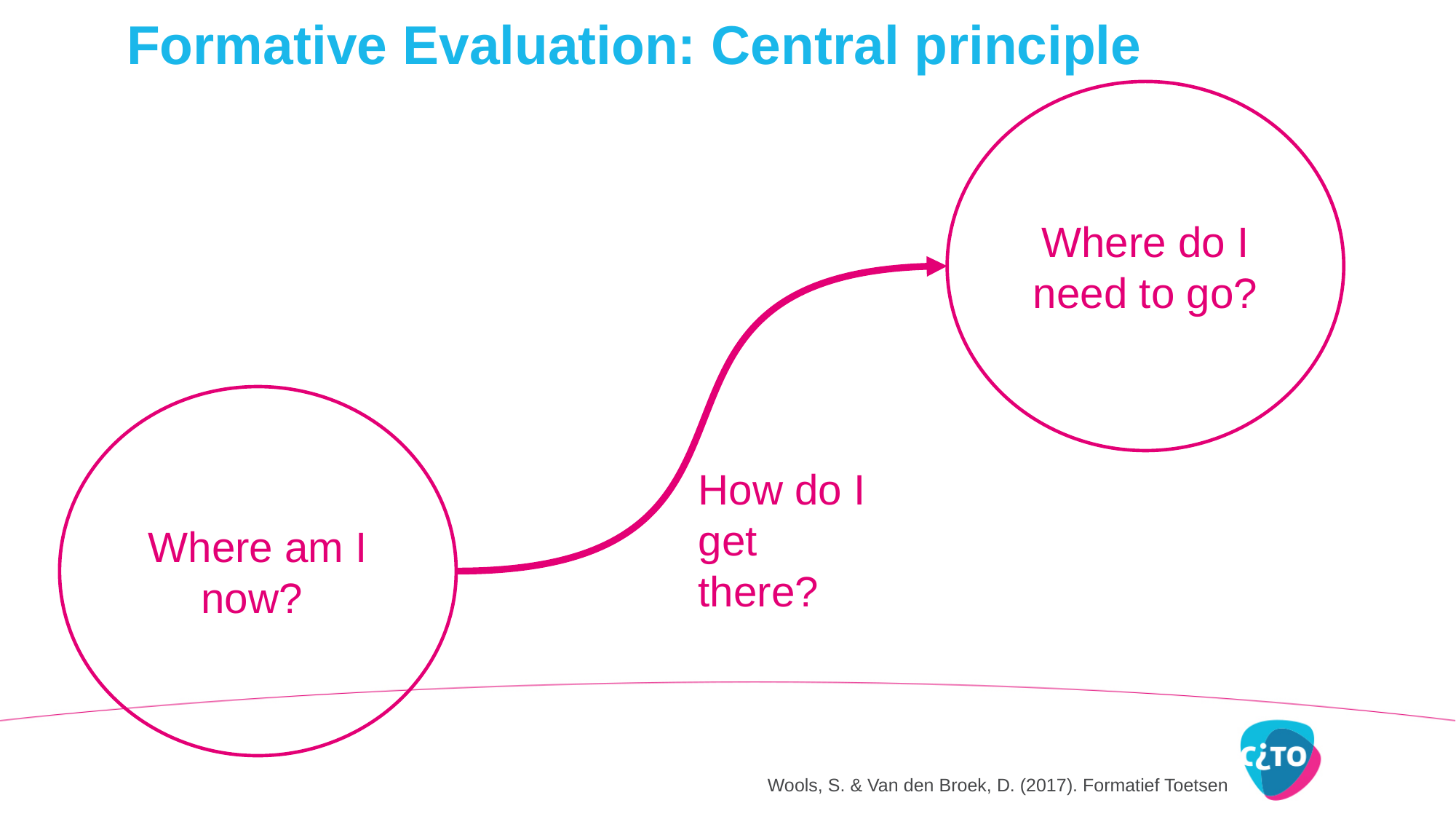

# Formative Evaluation: Central principle
Where do I need to go?
Where am I now?
How do I get there?
Wools, S. & Van den Broek, D. (2017). Formatief Toetsen